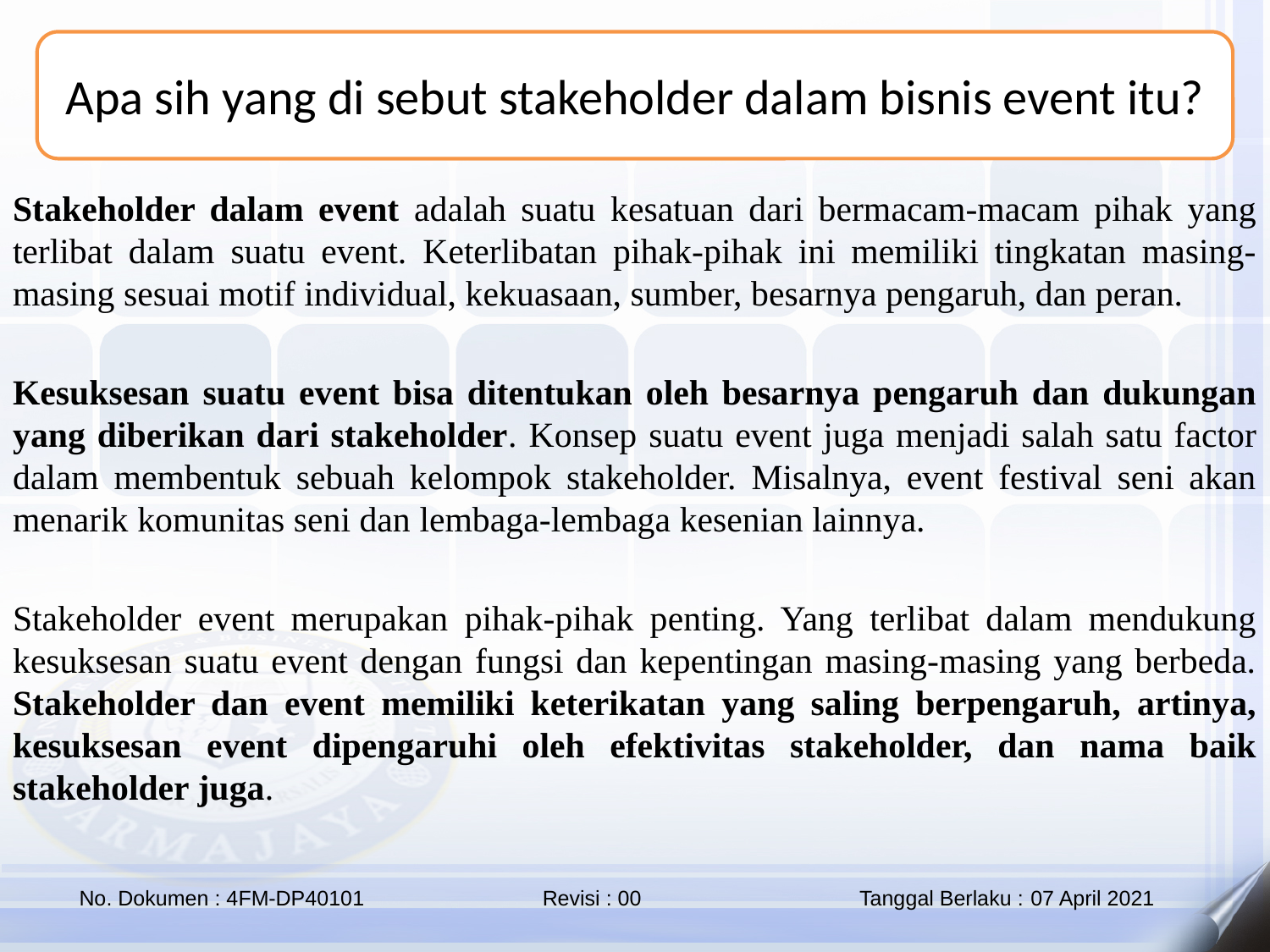

Apa sih yang di sebut stakeholder dalam bisnis event itu?

Stakeholder dalam event adalah suatu kesatuan dari bermacam-macam pihak yang terlibat dalam suatu event. Keterlibatan pihak-pihak ini memiliki tingkatan masing-masing sesuai motif individual, kekuasaan, sumber, besarnya pengaruh, dan peran.

Kesuksesan suatu event bisa ditentukan oleh besarnya pengaruh dan dukungan yang diberikan dari stakeholder. Konsep suatu event juga menjadi salah satu factor dalam membentuk sebuah kelompok stakeholder. Misalnya, event festival seni akan menarik komunitas seni dan lembaga-lembaga kesenian lainnya.

Stakeholder event merupakan pihak-pihak penting. Yang terlibat dalam mendukung kesuksesan suatu event dengan fungsi dan kepentingan masing-masing yang berbeda. Stakeholder dan event memiliki keterikatan yang saling berpengaruh, artinya, kesuksesan event dipengaruhi oleh efektivitas stakeholder, dan nama baik stakeholder juga.